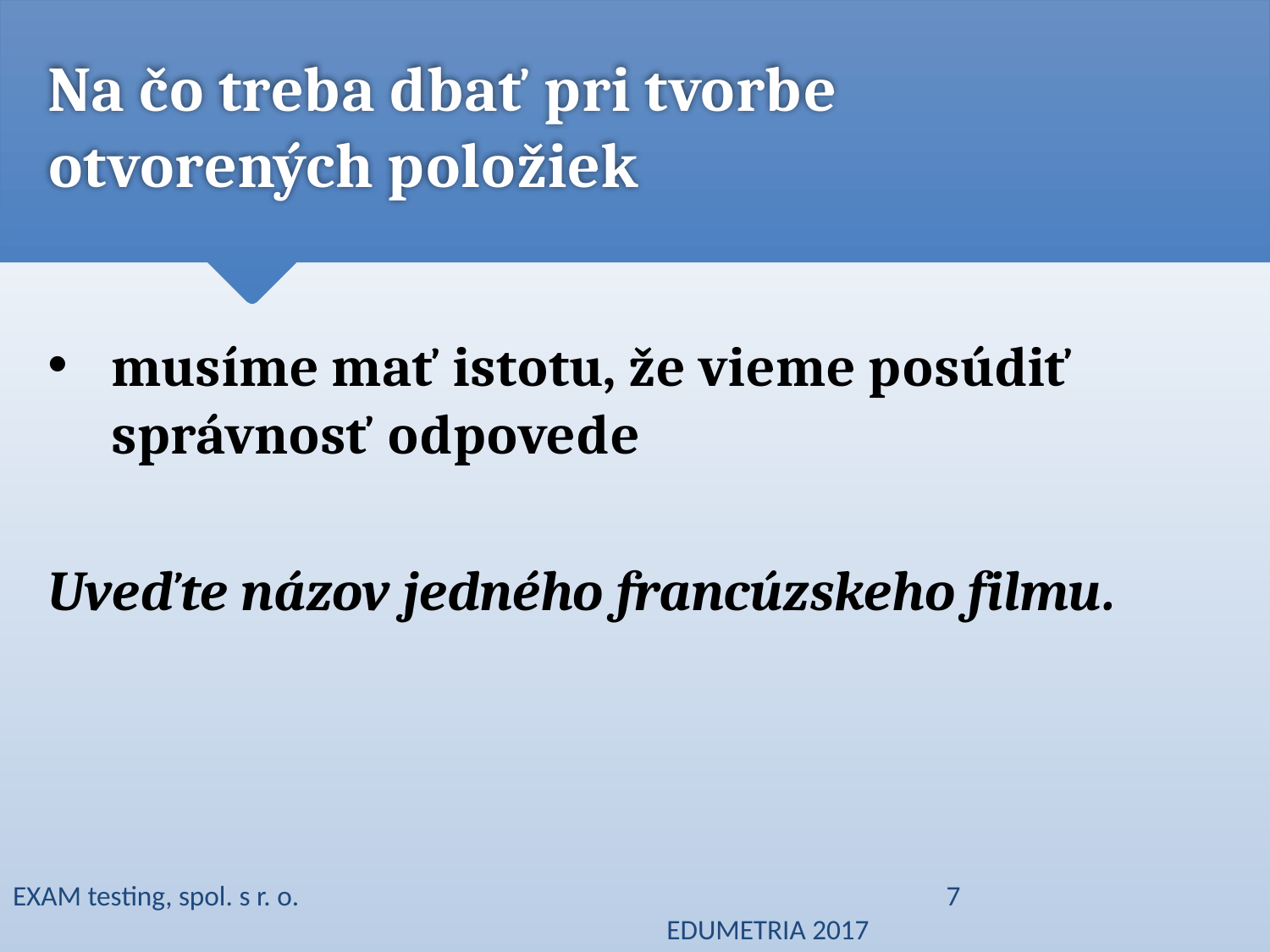

# Na čo treba dbať pri tvorbe otvorených položiek
musíme mať istotu, že vieme posúdiť správnosť odpovede

Uveďte názov jedného francúzskeho filmu.

EXAM testing, spol. s r. o. 					       7							   EDUMETRIA 2017